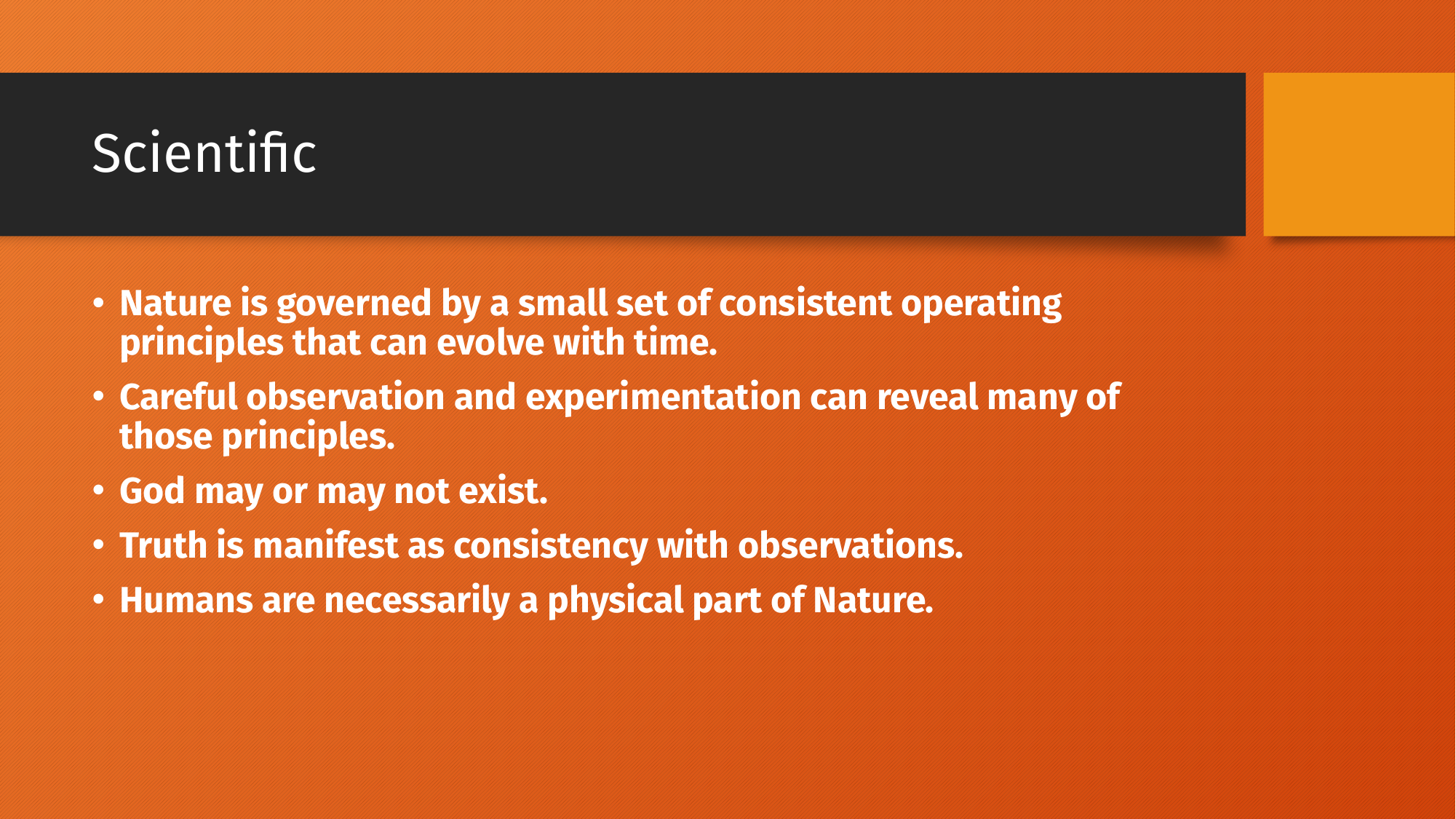

# Scientific
Nature is governed by a small set of consistent operating principles that can evolve with time.
Careful observation and experimentation can reveal many of those principles.
God may or may not exist.
Truth is manifest as consistency with observations.
Humans are necessarily a physical part of Nature.